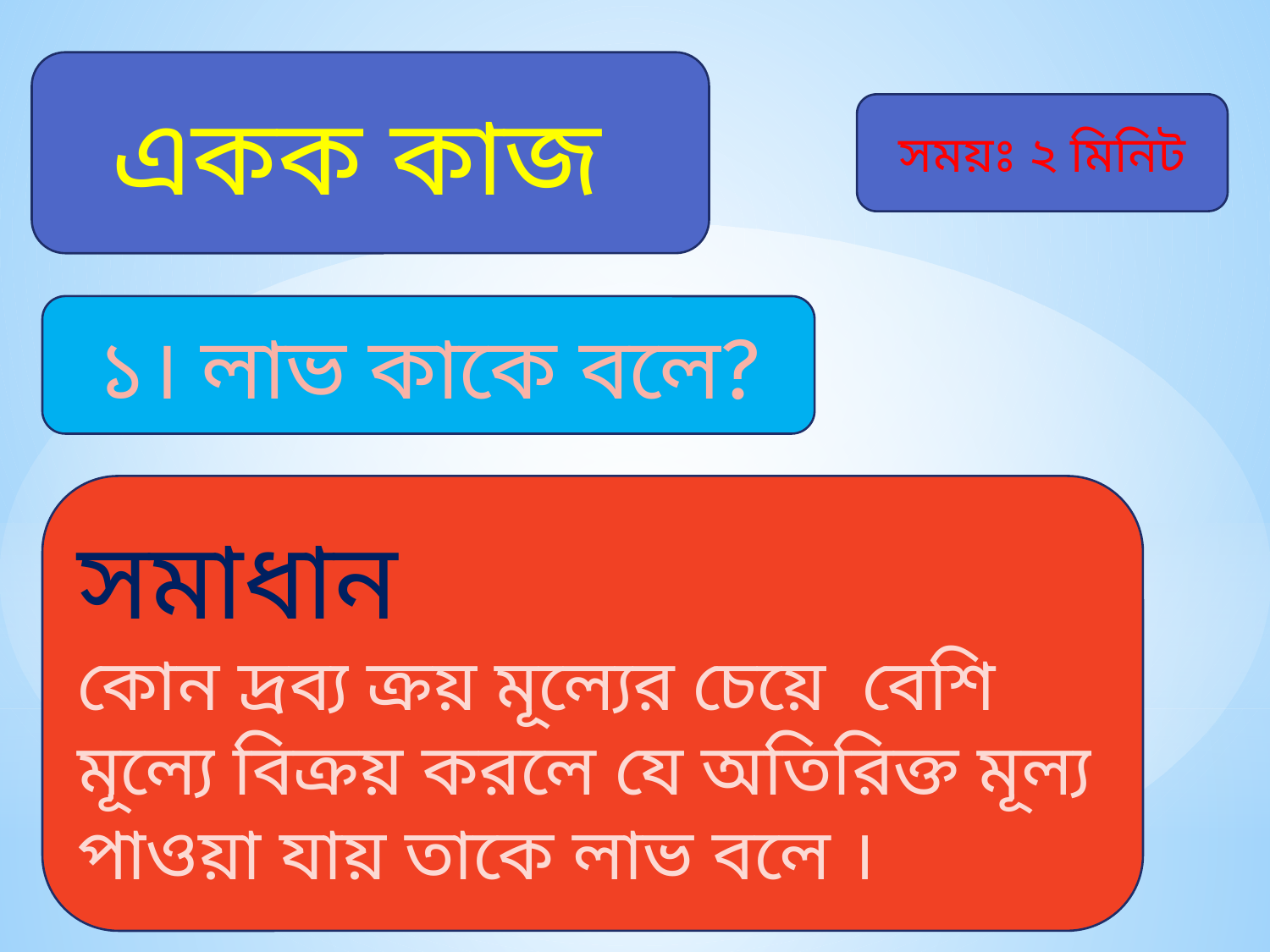

একক কাজ
সময়ঃ ২ মিনিট
১। লাভ কাকে বলে?
সমাধান
কোন দ্রব্য ক্রয় মূল্যের চেয়ে  বেশি মূল্যে বিক্রয় করলে যে অতিরিক্ত মূল্য পাওয়া যায় তাকে লাভ বলে ।